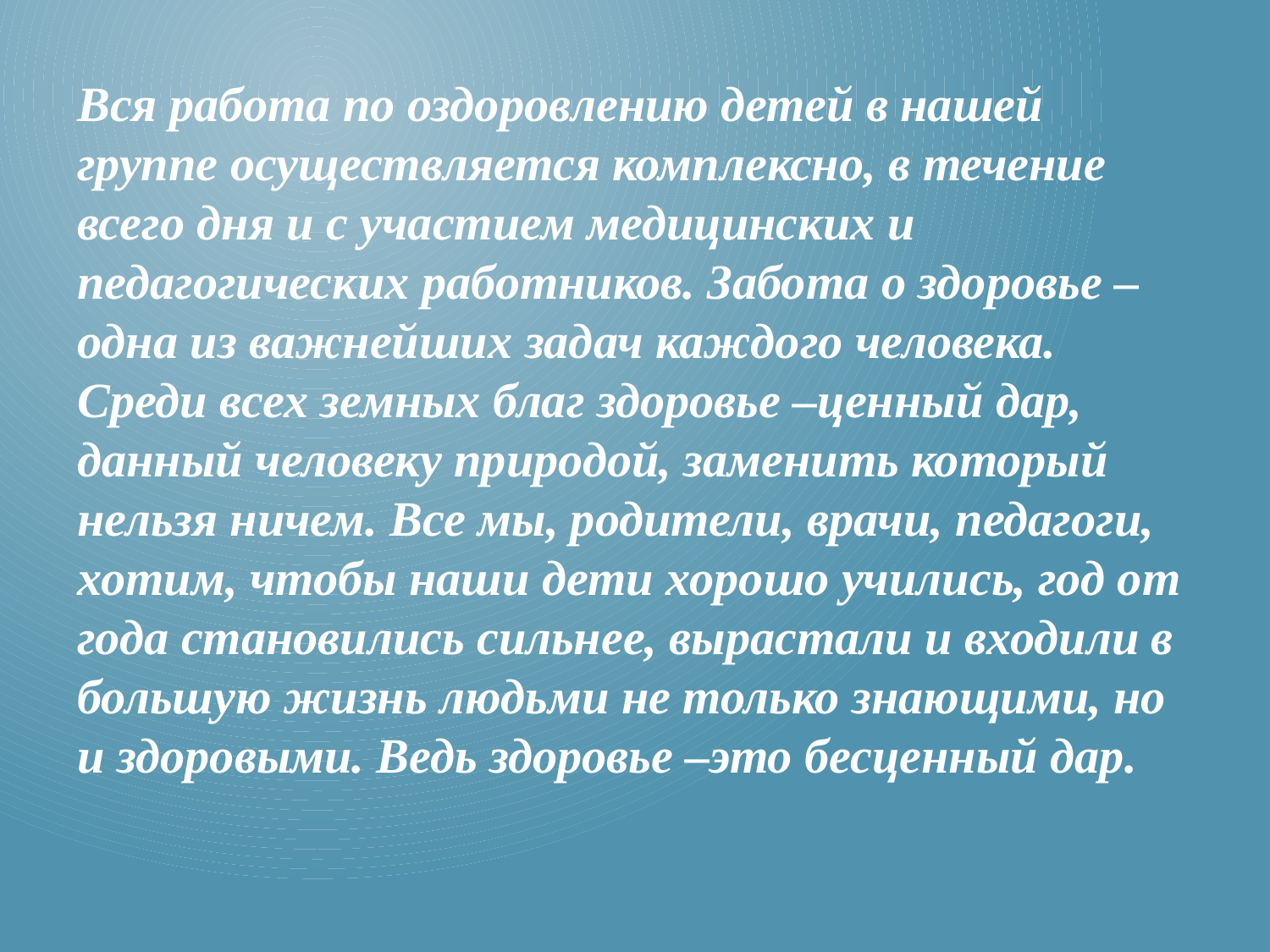

Вся работа по оздоровлению детей в нашей группе осуществляется комплексно, в течение всего дня и с участием медицинских и педагогических работников. Забота о здоровье –одна из важнейших задач каждого человека. Среди всех земных благ здоровье –ценный дар, данный человеку природой, заменить который нельзя ничем. Все мы, родители, врачи, педагоги, хотим, чтобы наши дети хорошо учились, год от года становились сильнее, вырастали и входили в большую жизнь людьми не только знающими, но и здоровыми. Ведь здоровье –это бесценный дар.

#